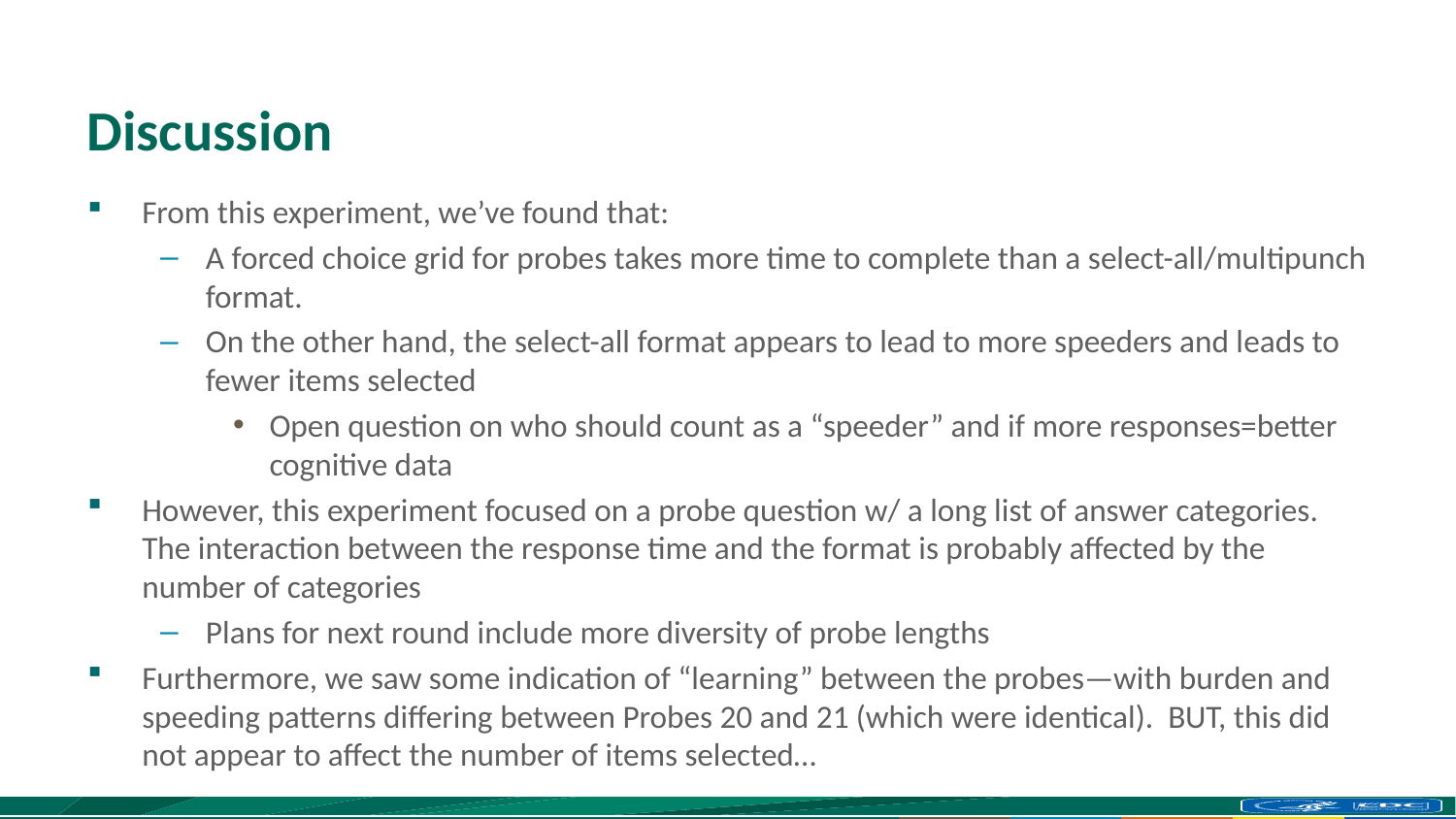

# Discussion
From this experiment, we’ve found that:
A forced choice grid for probes takes more time to complete than a select-all/multipunch format.
On the other hand, the select-all format appears to lead to more speeders and leads to fewer items selected
Open question on who should count as a “speeder” and if more responses=better cognitive data
However, this experiment focused on a probe question w/ a long list of answer categories.  The interaction between the response time and the format is probably affected by the number of categories
Plans for next round include more diversity of probe lengths
Furthermore, we saw some indication of “learning” between the probes—with burden and speeding patterns differing between Probes 20 and 21 (which were identical).  BUT, this did not appear to affect the number of items selected…